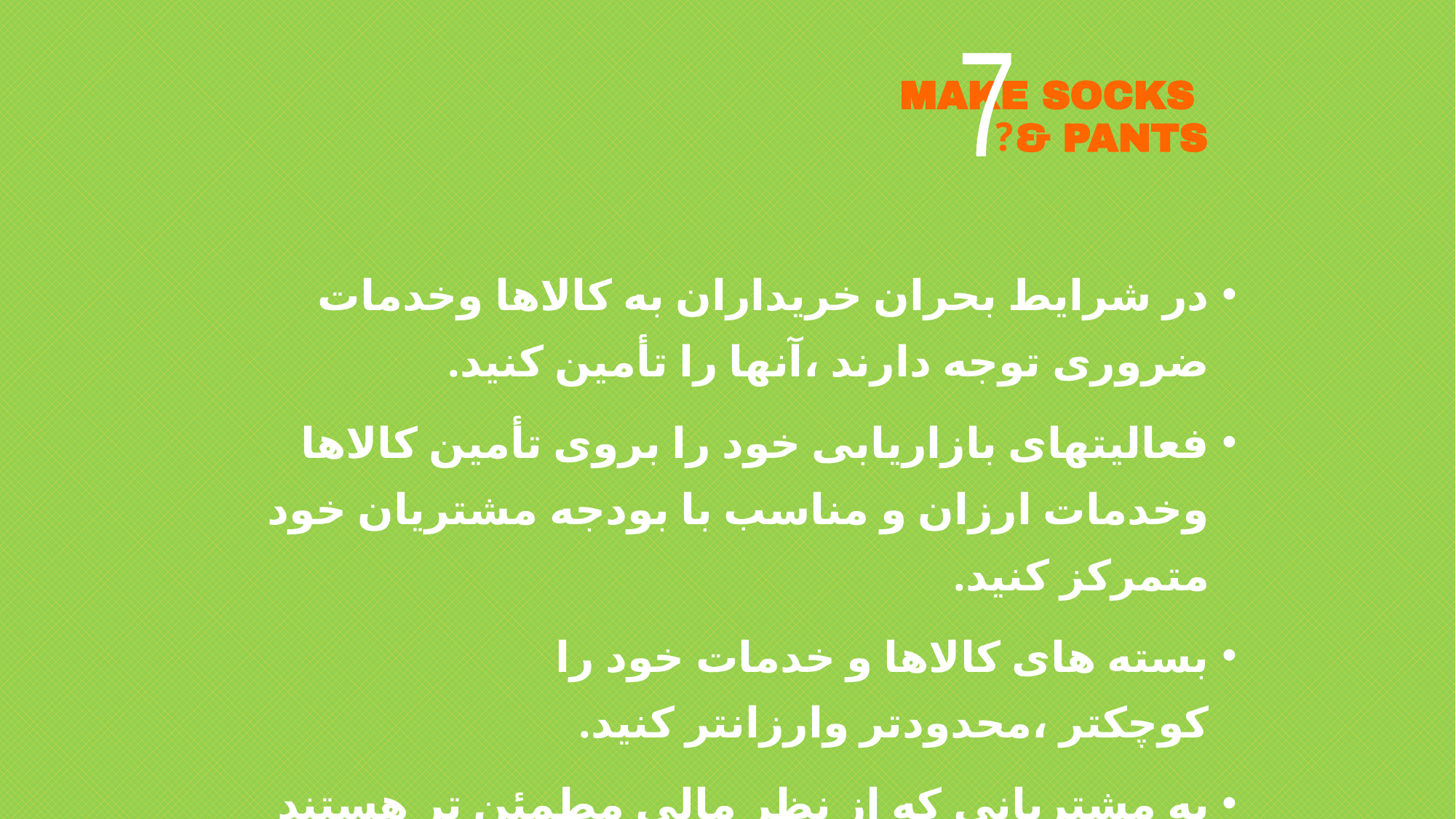

7
# MAKE SOCKS & PANTS?
در شرایط بحران خریداران به کالاها وخدمات ضروری توجه دارند ،آنها را تأمین کنید.
فعالیتهای بازاریابی خود را بروی تأمین کالاها وخدمات ارزان و مناسب با بودجه مشتریان خود متمرکز کنید.
بسته های کالاها و خدمات خود را کوچکتر ،محدودتر وارزانتر کنید.
به مشتریانی که از نظر مالی مطمئن تر هستند توجه کنید.